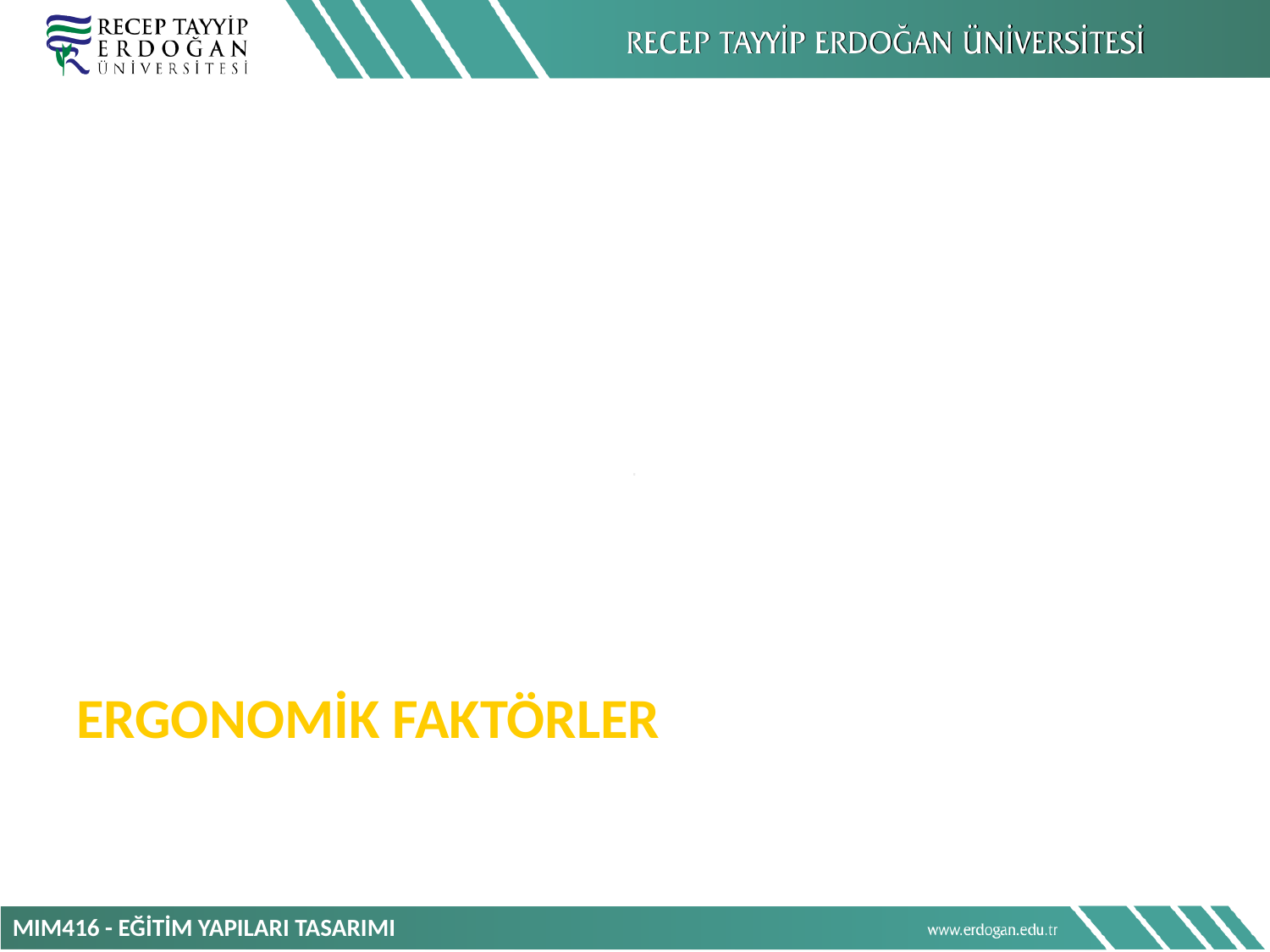

ERGONOMİK FAKTÖRLER
MIM416 - EĞİTİM YAPILARI TASARIMI